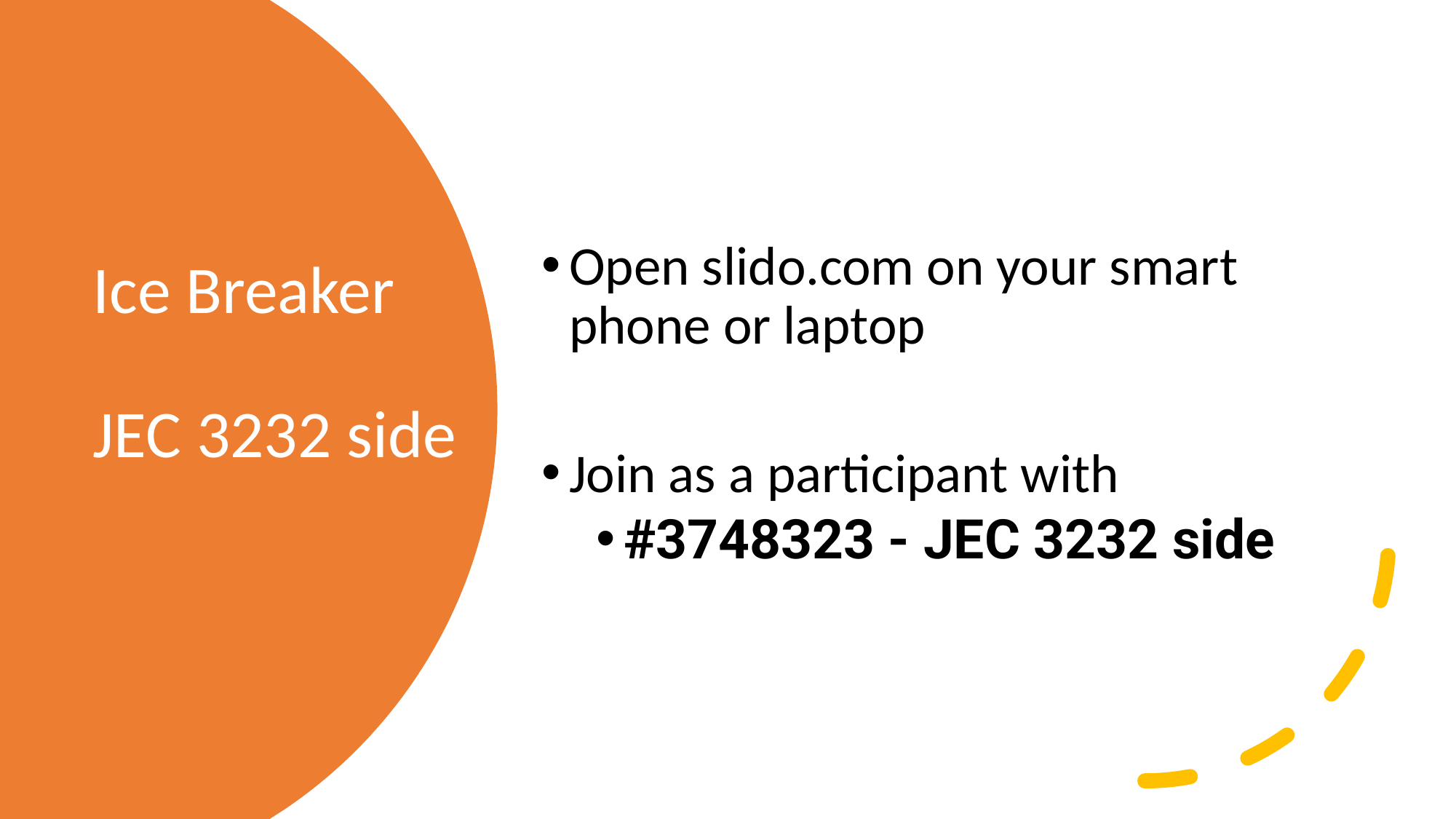

Open slido.com on your smart phone or laptop

Join as a participant with
#3748323 - JEC 3232 side
# Ice Breaker JEC 3232 side